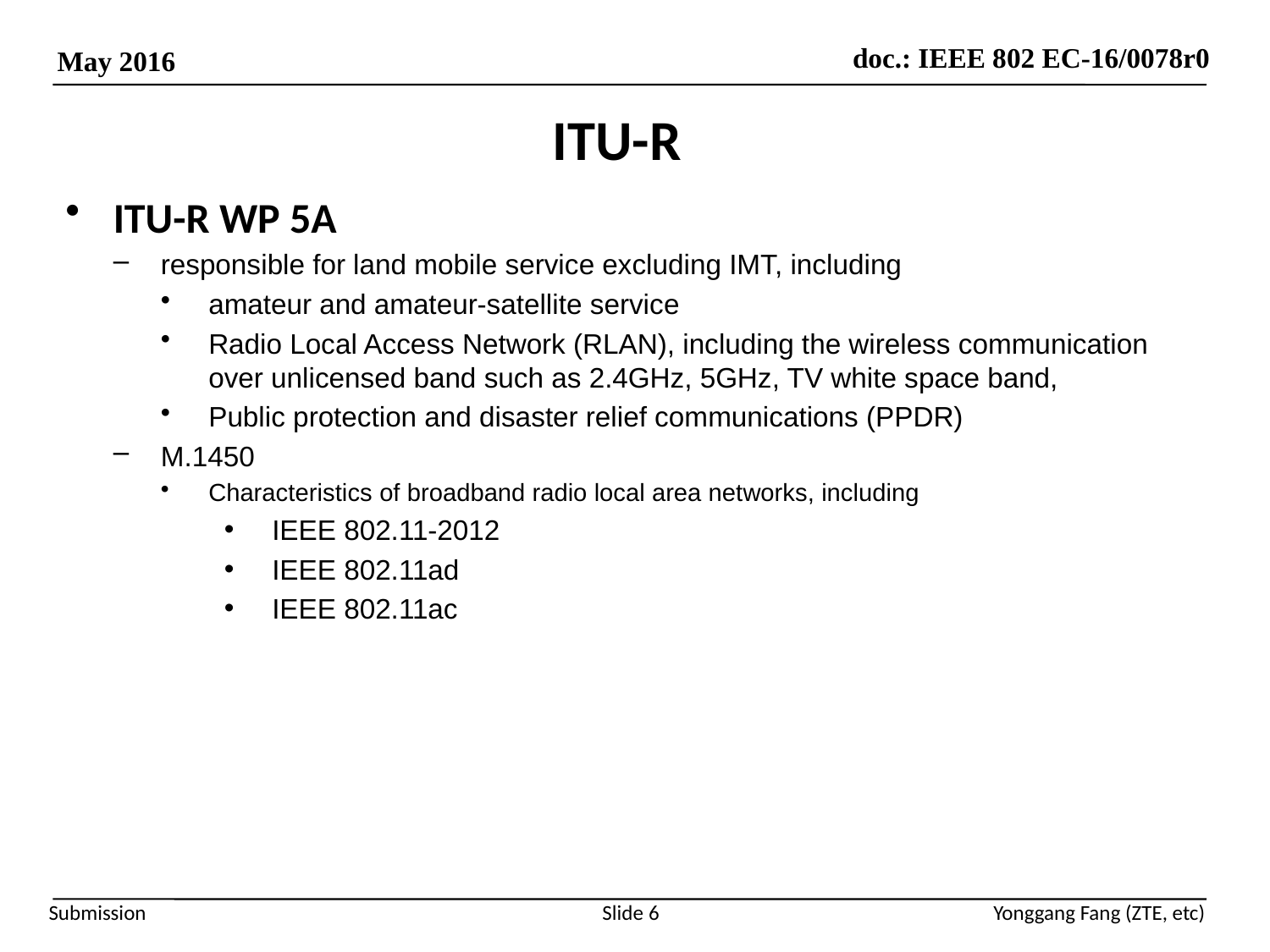

# ITU-R
ITU-R WP 5A
responsible for land mobile service excluding IMT, including
amateur and amateur-satellite service
Radio Local Access Network (RLAN), including the wireless communication over unlicensed band such as 2.4GHz, 5GHz, TV white space band,
Public protection and disaster relief communications (PPDR)
M.1450
Characteristics of broadband radio local area networks, including
IEEE 802.11-2012
IEEE 802.11ad
IEEE 802.11ac

Slide 6